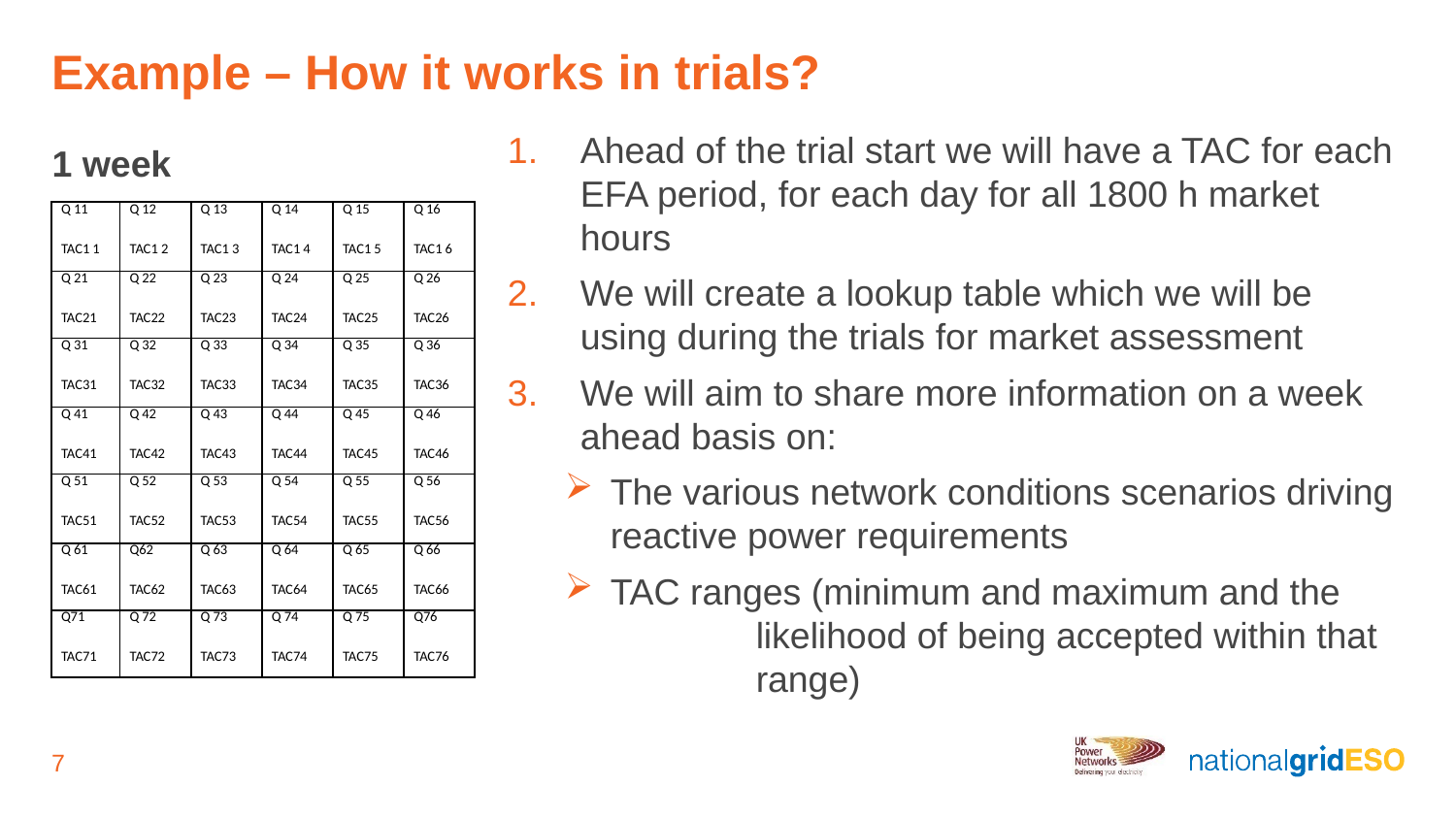

# Example – How it works in trials?
Ahead of the trial start we will have a TAC for each EFA period, for each day for all 1800 h market hours
We will create a lookup table which we will be using during the trials for market assessment
We will aim to share more information on a week ahead basis on:
The various network conditions scenarios driving reactive power requirements
TAC ranges (minimum and maximum and the 	likelihood of being accepted within that 	range)

1 week
| Q 11 TAC1 1 | Q 12 TAC1 2 | Q 13 TAC1 3 | Q 14 TAC1 4 | Q 15 TAC1 5 | Q 16 TAC1 6 |
| --- | --- | --- | --- | --- | --- |
| Q 21 TAC21 | Q 22 TAC22 | Q 23 TAC23 | Q 24 TAC24 | Q 25 TAC25 | Q 26 TAC26 |
| Q 31 TAC31 | Q 32 TAC32 | Q 33 TAC33 | Q 34 TAC34 | Q 35 TAC35 | Q 36 TAC36 |
| Q 41 TAC41 | Q 42 TAC42 | Q 43 TAC43 | Q 44 TAC44 | Q 45 TAC45 | Q 46 TAC46 |
| Q 51 TAC51 | Q 52 TAC52 | Q 53 TAC53 | Q 54 TAC54 | Q 55 TAC55 | Q 56 TAC56 |
| Q 61 TAC61 | Q62 TAC62 | Q 63 TAC63 | Q 64 TAC64 | Q 65 TAC65 | Q 66 TAC66 |
| Q71 TAC71 | Q 72 TAC72 | Q 73 TAC73 | Q 74 TAC74 | Q 75 TAC75 | Q76 TAC76 |